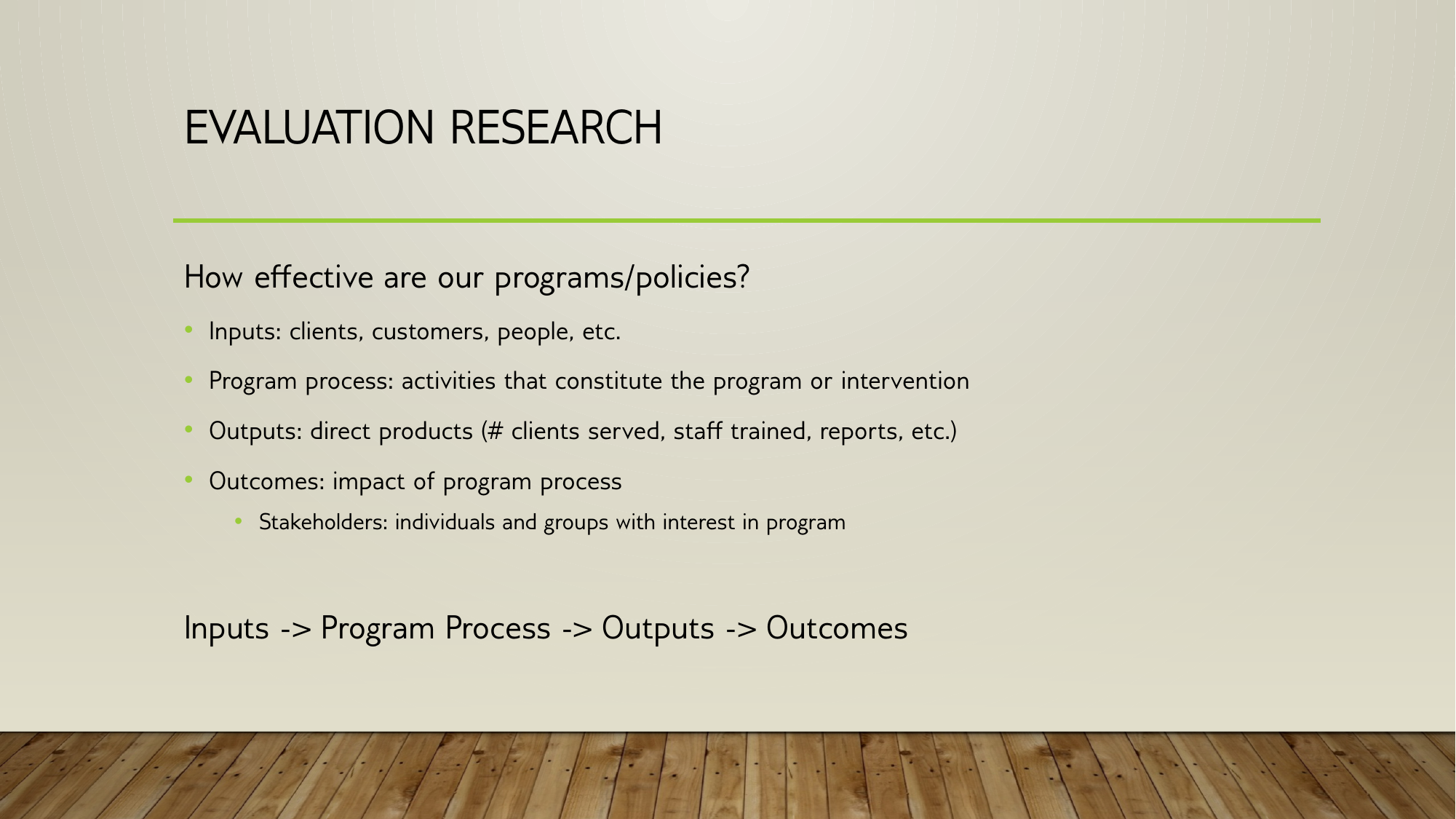

# Evaluation Research
How effective are our programs/policies?
Inputs: clients, customers, people, etc.
Program process: activities that constitute the program or intervention
Outputs: direct products (# clients served, staff trained, reports, etc.)
Outcomes: impact of program process
Stakeholders: individuals and groups with interest in program

Inputs -> Program Process -> Outputs -> Outcomes